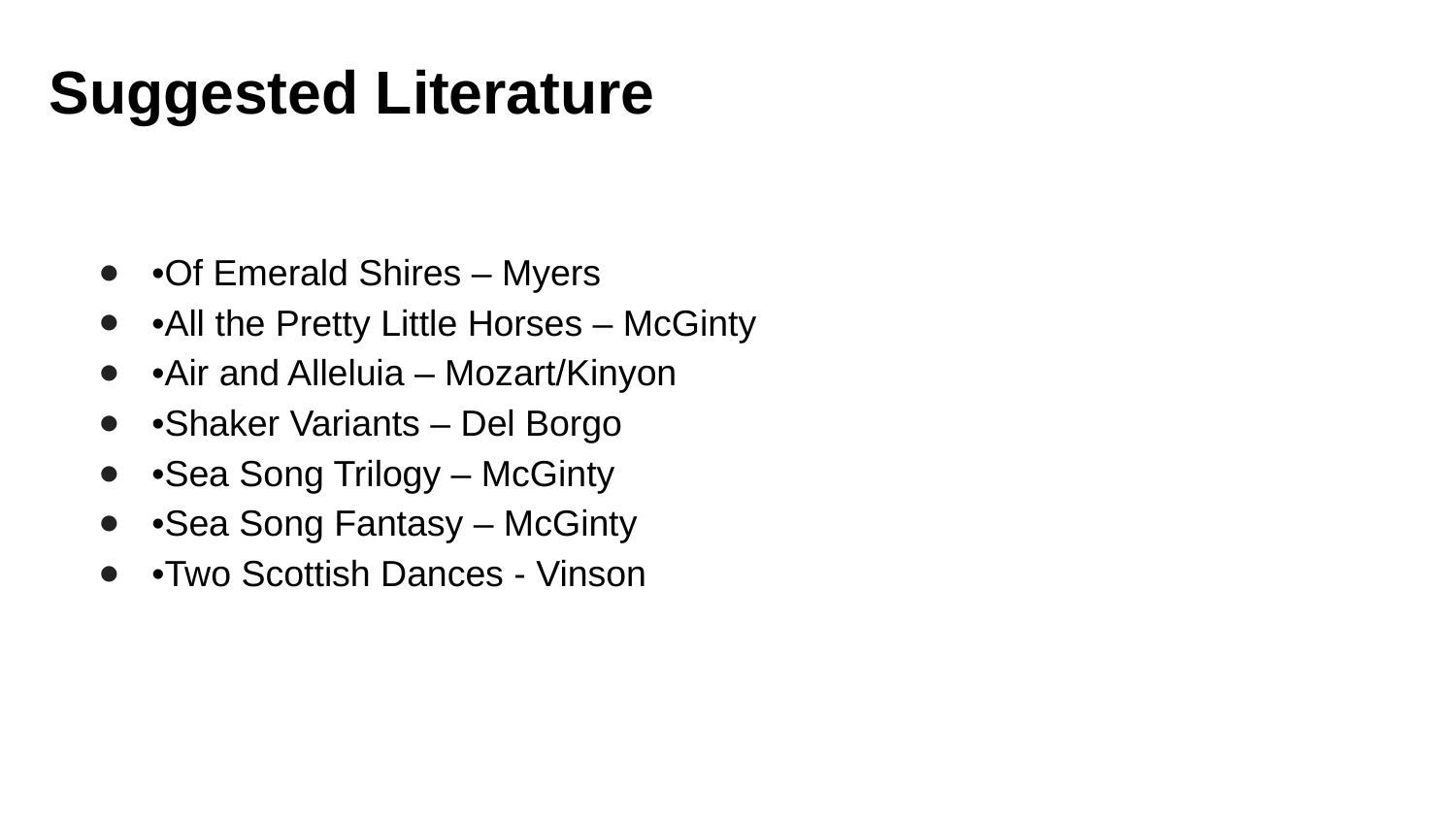

Suggested Literature

•Of Emerald Shires – Myers
•All the Pretty Little Horses – McGinty
•Air and Alleluia – Mozart/Kinyon
•Shaker Variants – Del Borgo
•Sea Song Trilogy – McGinty
•Sea Song Fantasy – McGinty
•Two Scottish Dances - Vinson